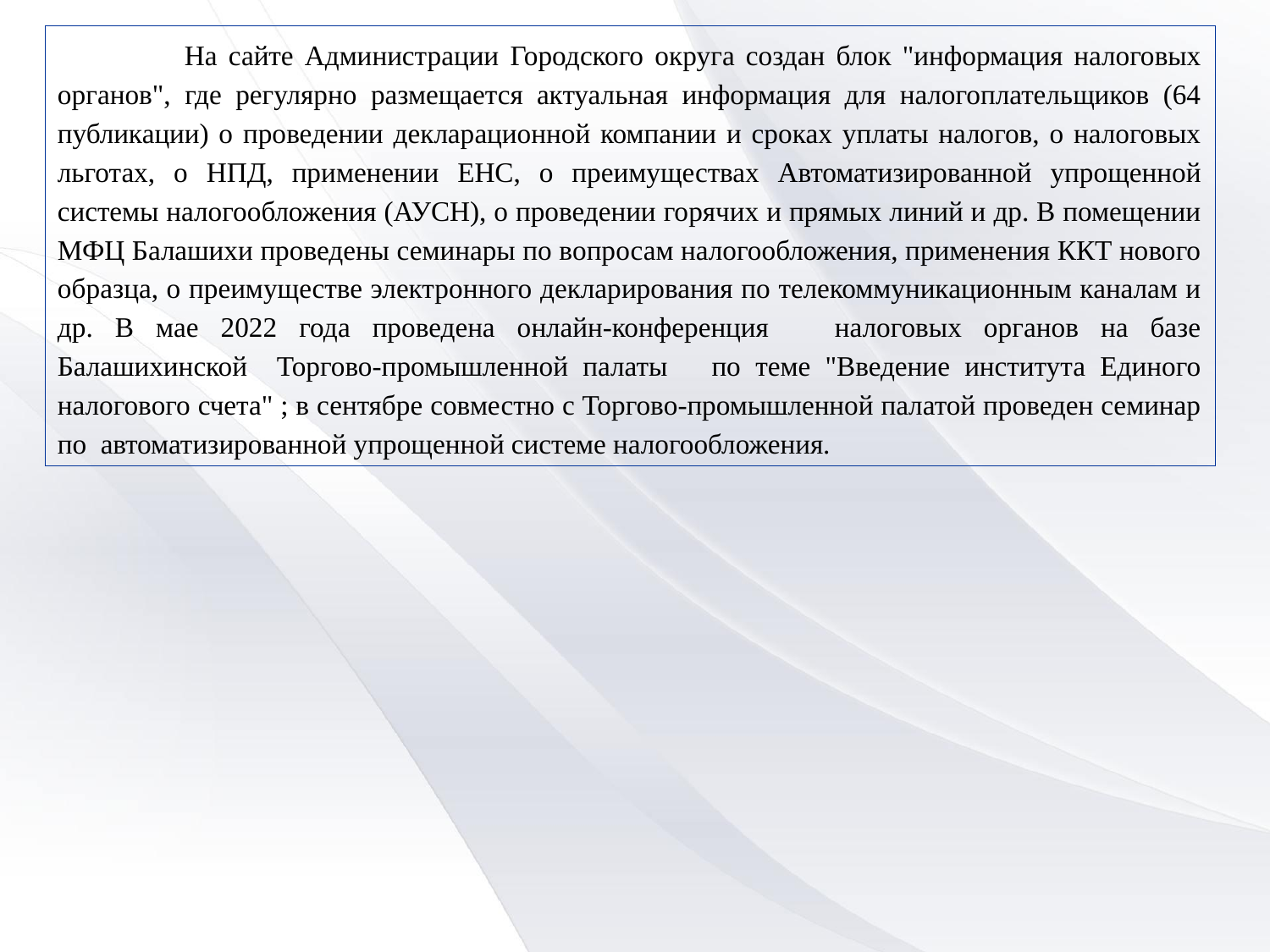

На сайте Администрации Городского округа создан блок "информация налоговых органов", где регулярно размещается актуальная информация для налогоплательщиков (64 публикации) о проведении декларационной компании и сроках уплаты налогов, о налоговых льготах, о НПД, применении ЕНС, о преимуществах Автоматизированной упрощенной системы налогообложения (АУСН), о проведении горячих и прямых линий и др. В помещении МФЦ Балашихи проведены семинары по вопросам налогообложения, применения ККТ нового образца, о преимуществе электронного декларирования по телекоммуникационным каналам и др. В мае 2022 года проведена онлайн-конференция   налоговых органов на базе Балашихинской  Торгово-промышленной палаты   по теме "Введение института Единого налогового счета" ; в сентябре совместно с Торгово-промышленной палатой проведен семинар по  автоматизированной упрощенной системе налогообложения.